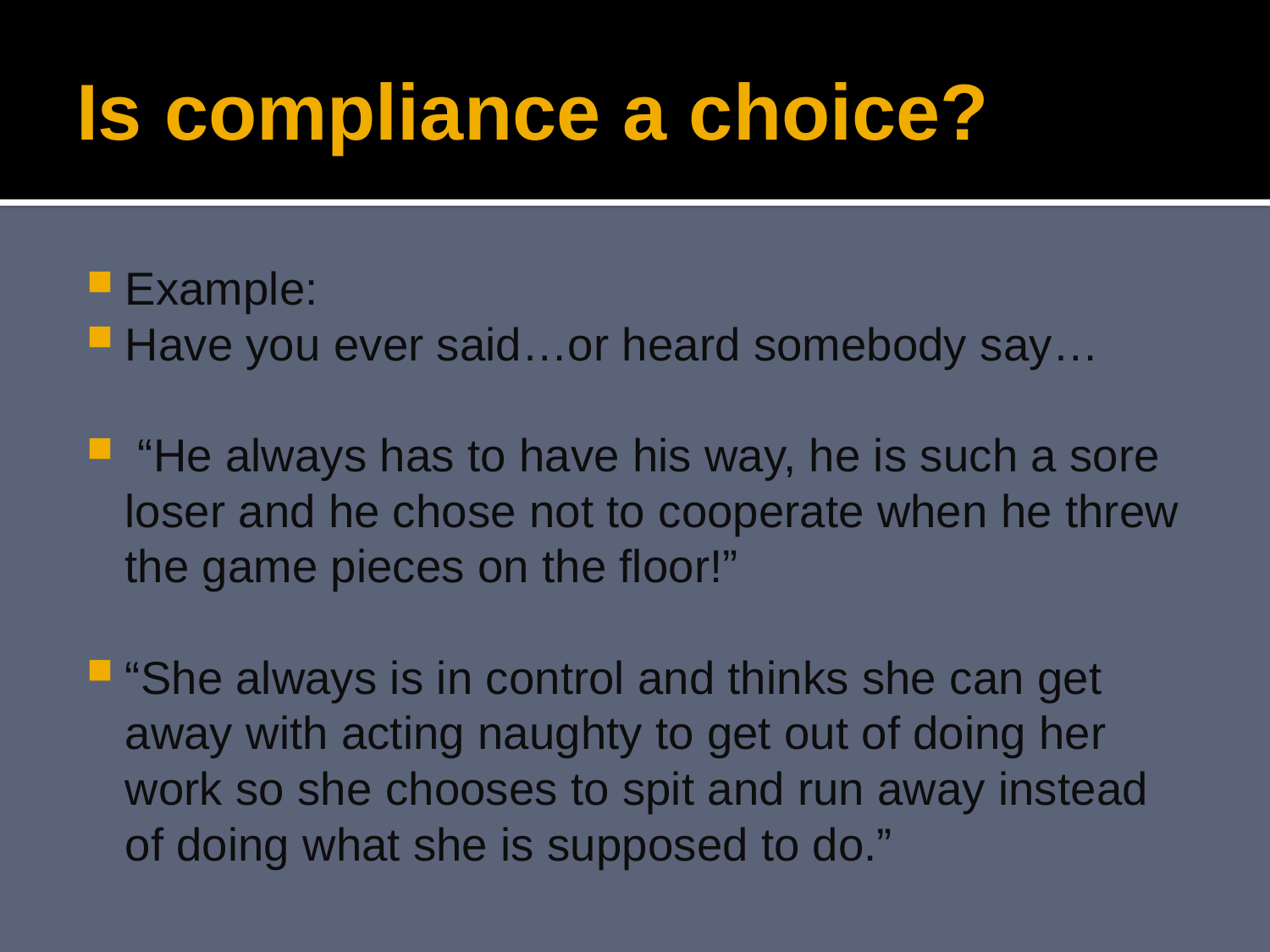

# Is compliance a choice?
Example:
Have you ever said…or heard somebody say…

 “He always has to have his way, he is such a sore loser and he chose not to cooperate when he threw the game pieces on the floor!”

“She always is in control and thinks she can get away with acting naughty to get out of doing her work so she chooses to spit and run away instead of doing what she is supposed to do.”